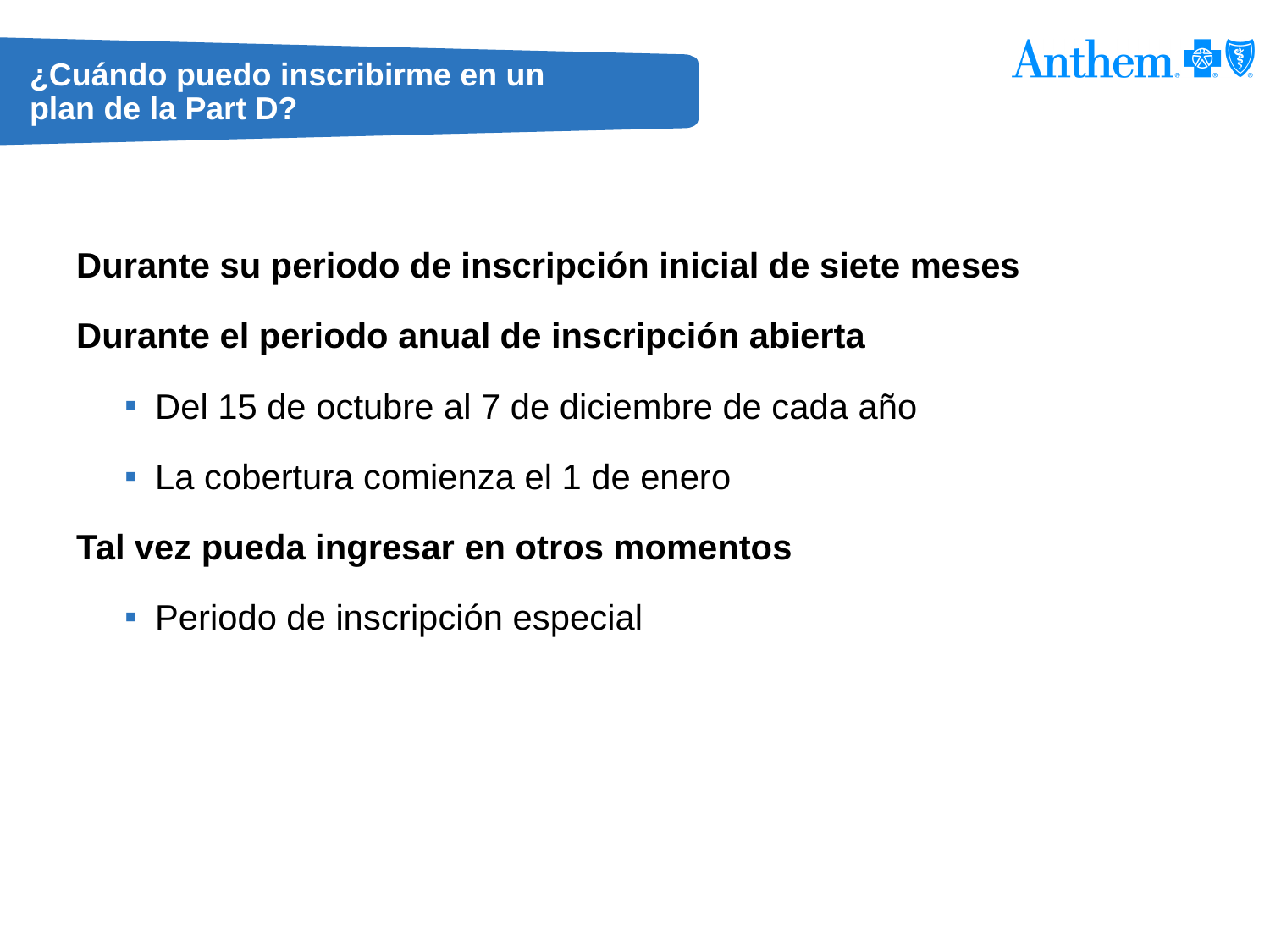

# ¿Cuándo puedo inscribirme en un plan de la Part D?
Durante su periodo de inscripción inicial de siete meses
Durante el periodo anual de inscripción abierta
Del 15 de octubre al 7 de diciembre de cada año
La cobertura comienza el 1 de enero
Tal vez pueda ingresar en otros momentos
Periodo de inscripción especial